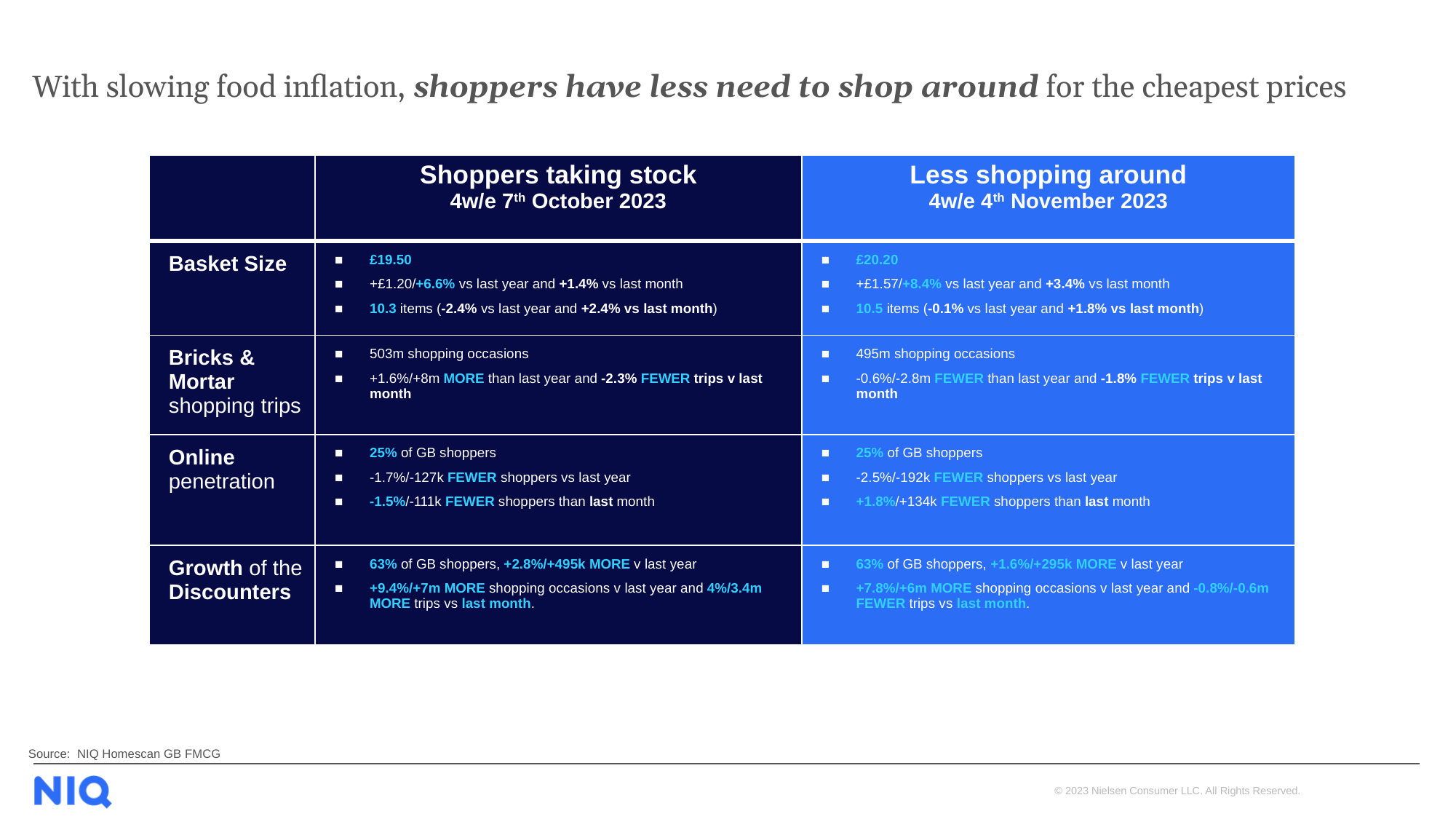

With slowing food inflation, shoppers have less need to shop around for the cheapest prices
|  | Shoppers taking stock 4w/e 7th October 2023 | Less shopping around 4w/e 4th November 2023 |
| --- | --- | --- |
| Basket Size | £19.50 +£1.20/+6.6% vs last year and +1.4% vs last month 10.3 items (-2.4% vs last year and +2.4% vs last month) | £20.20 +£1.57/+8.4% vs last year and +3.4% vs last month 10.5 items (-0.1% vs last year and +1.8% vs last month) |
| Bricks & Mortar shopping trips | 503m shopping occasions +1.6%/+8m MORE than last year and -2.3% FEWER trips v last month | 495m shopping occasions -0.6%/-2.8m FEWER than last year and -1.8% FEWER trips v last month |
| Online penetration | 25% of GB shoppers -1.7%/-127k FEWER shoppers vs last year -1.5%/-111k FEWER shoppers than last month | 25% of GB shoppers -2.5%/-192k FEWER shoppers vs last year +1.8%/+134k FEWER shoppers than last month |
| Growth of the Discounters | 63% of GB shoppers, +2.8%/+495k MORE v last year +9.4%/+7m MORE shopping occasions v last year and 4%/3.4m MORE trips vs last month. | 63% of GB shoppers, +1.6%/+295k MORE v last year +7.8%/+6m MORE shopping occasions v last year and -0.8%/-0.6m FEWER trips vs last month. |
Source:  NIQ Homescan GB FMCG